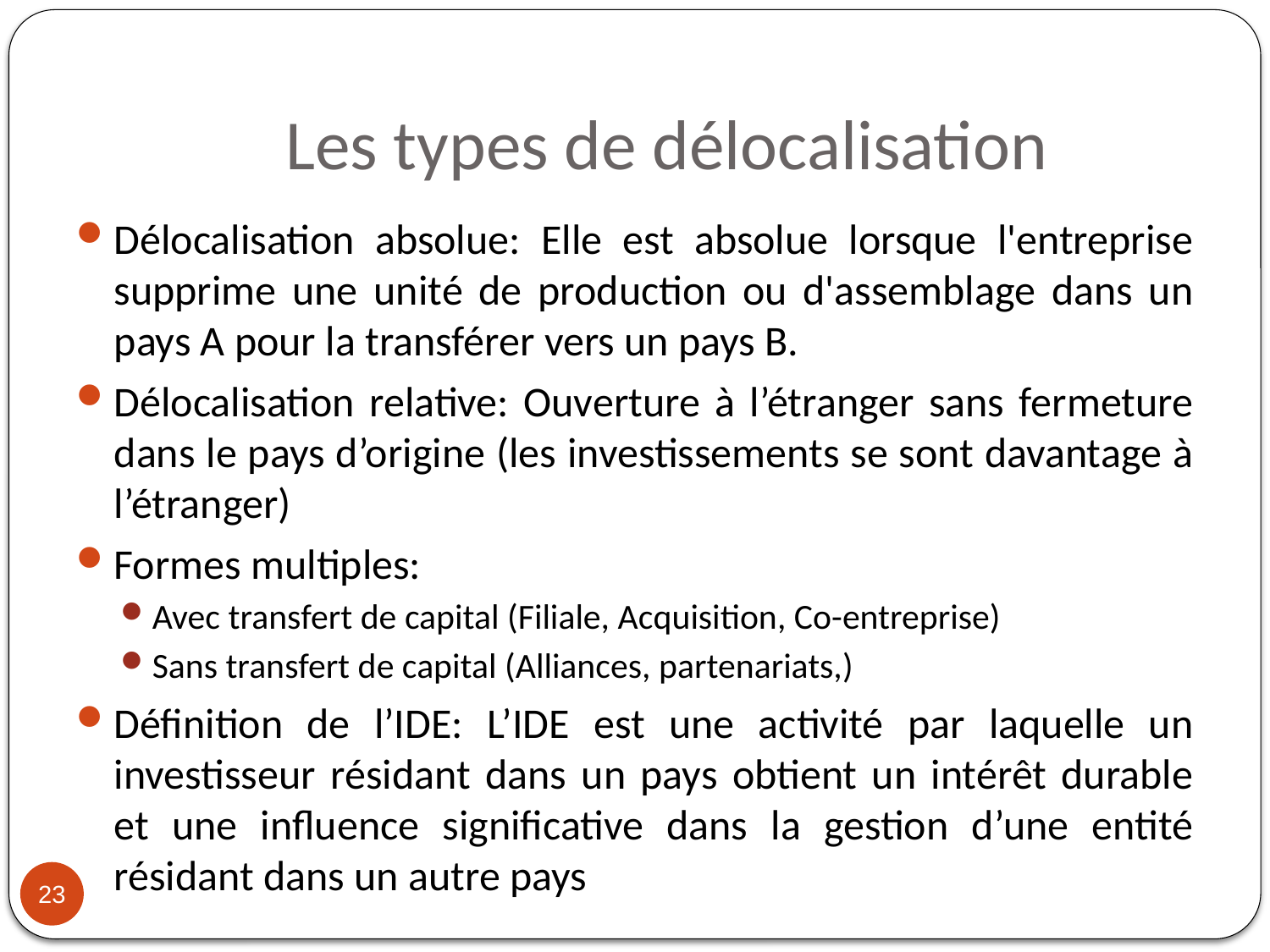

# Les types de délocalisation
Délocalisation absolue: Elle est absolue lorsque l'entreprise supprime une unité de production ou d'assemblage dans un pays A pour la transférer vers un pays B.
Délocalisation relative: Ouverture à l’étranger sans fermeture dans le pays d’origine (les investissements se sont davantage à l’étranger)
Formes multiples:
Avec transfert de capital (Filiale, Acquisition, Co-entreprise)
Sans transfert de capital (Alliances, partenariats,)
Définition de l’IDE: L’IDE est une activité par laquelle un investisseur résidant dans un pays obtient un intérêt durable et une influence significative dans la gestion d’une entité résidant dans un autre pays

23